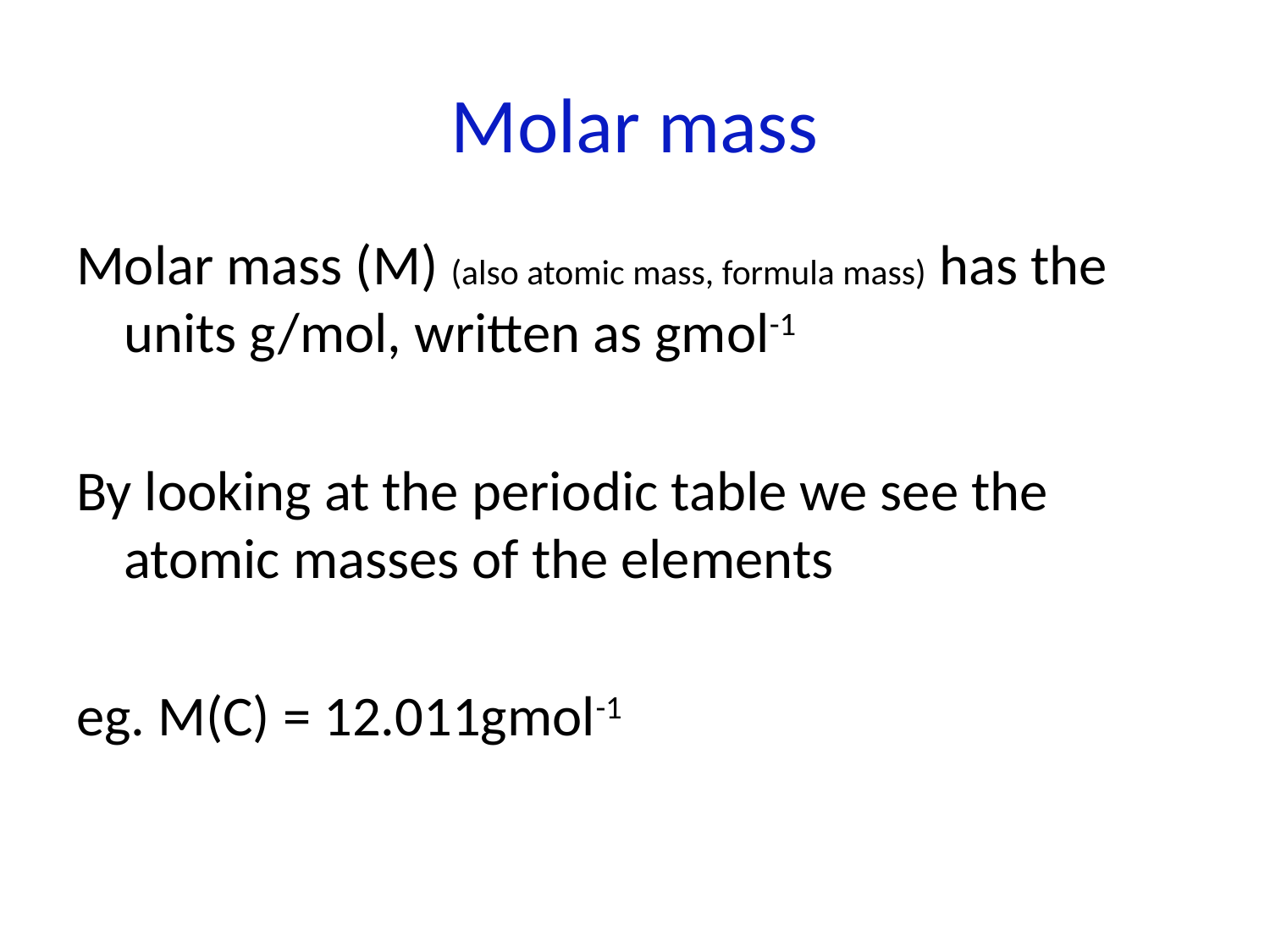

# Molar mass
Molar mass (M) (also atomic mass, formula mass) has the units g/mol, written as gmol-1

By looking at the periodic table we see the atomic masses of the elements

eg. M(C) = 12.011gmol-1